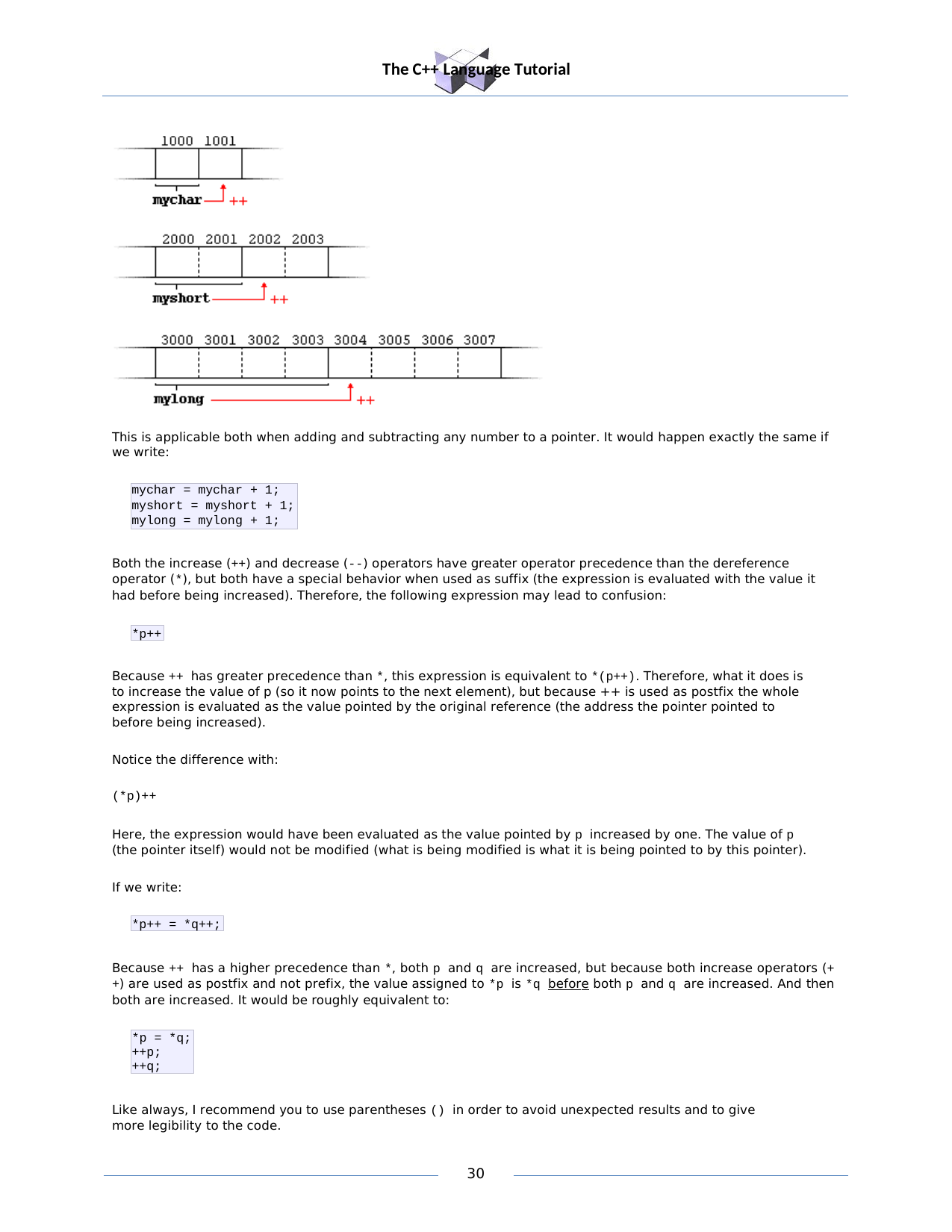

The C++ Language Tutorial

This is applicable both when adding and subtracting any number to a pointer. It would happen exactly the same if we write:
| mychar = mychar + 1; |
| --- |
| myshort = myshort + 1; |
| mylong = mylong + 1; |
Both the increase (++) and decrease (--) operators have greater operator precedence than the dereference operator (*), but both have a special behavior when used as suffix (the expression is evaluated with the value it had before being increased). Therefore, the following expression may lead to confusion:
*p++
Because ++ has greater precedence than *, this expression is equivalent to *(p++). Therefore, what it does is to increase the value of p (so it now points to the next element), but because ++ is used as postfix the whole expression is evaluated as the value pointed by the original reference (the address the pointer pointed to before being increased).

Notice the difference with:

(*p)++

Here, the expression would have been evaluated as the value pointed by p increased by one. The value of p (the pointer itself) would not be modified (what is being modified is what it is being pointed to by this pointer).

If we write:
*p++ = *q++;
Because ++ has a higher precedence than *, both p and q are increased, but because both increase operators (++) are used as postfix and not prefix, the value assigned to *p is *q before both p and q are increased. And then both are increased. It would be roughly equivalent to:
*p = *q;
++p;
++q;
Like always, I recommend you to use parentheses () in order to avoid unexpected results and to give more legibility to the code.
30